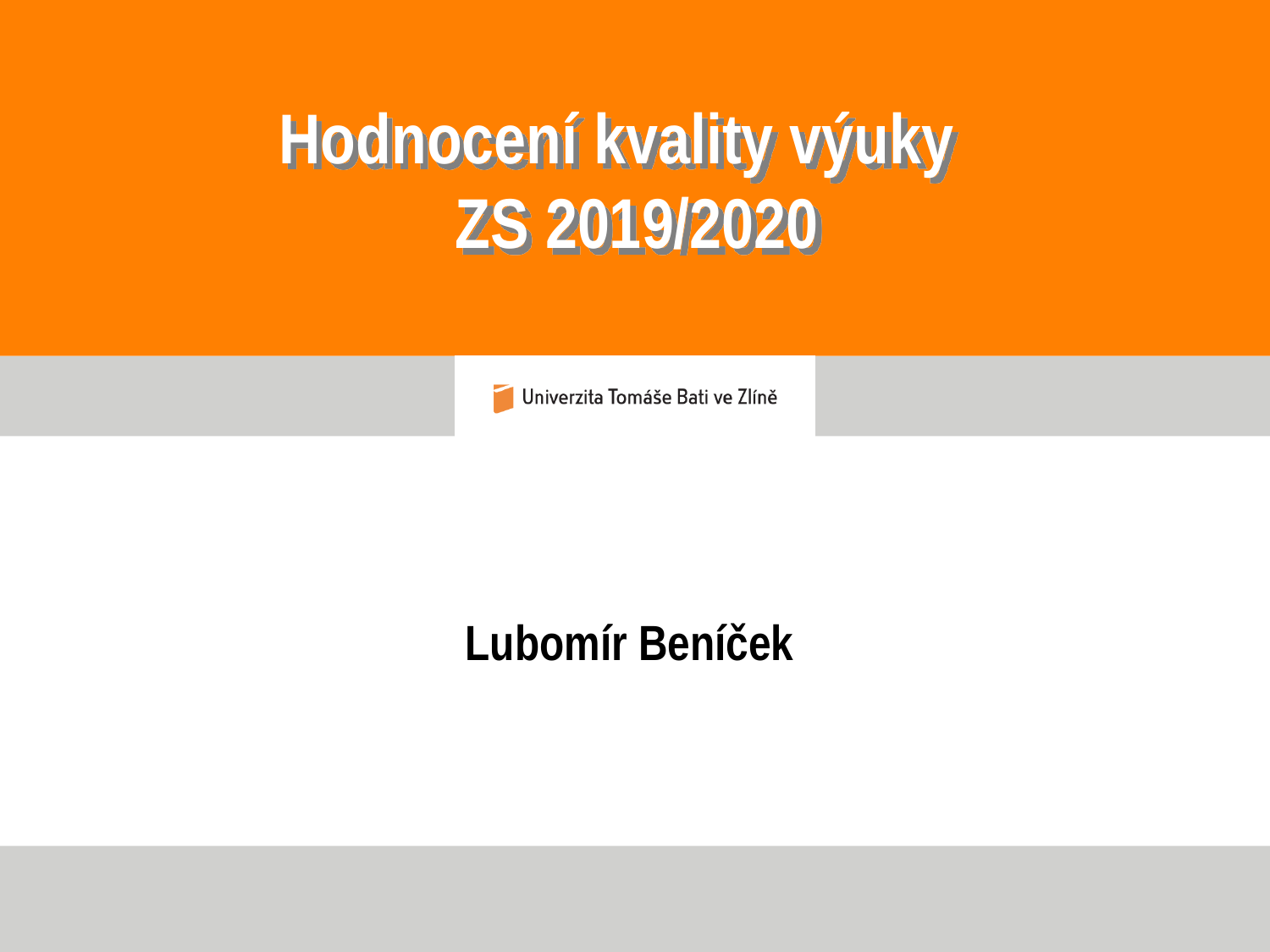

# Hodnocení kvality výuky ZS 2019/2020
Lubomír Beníček